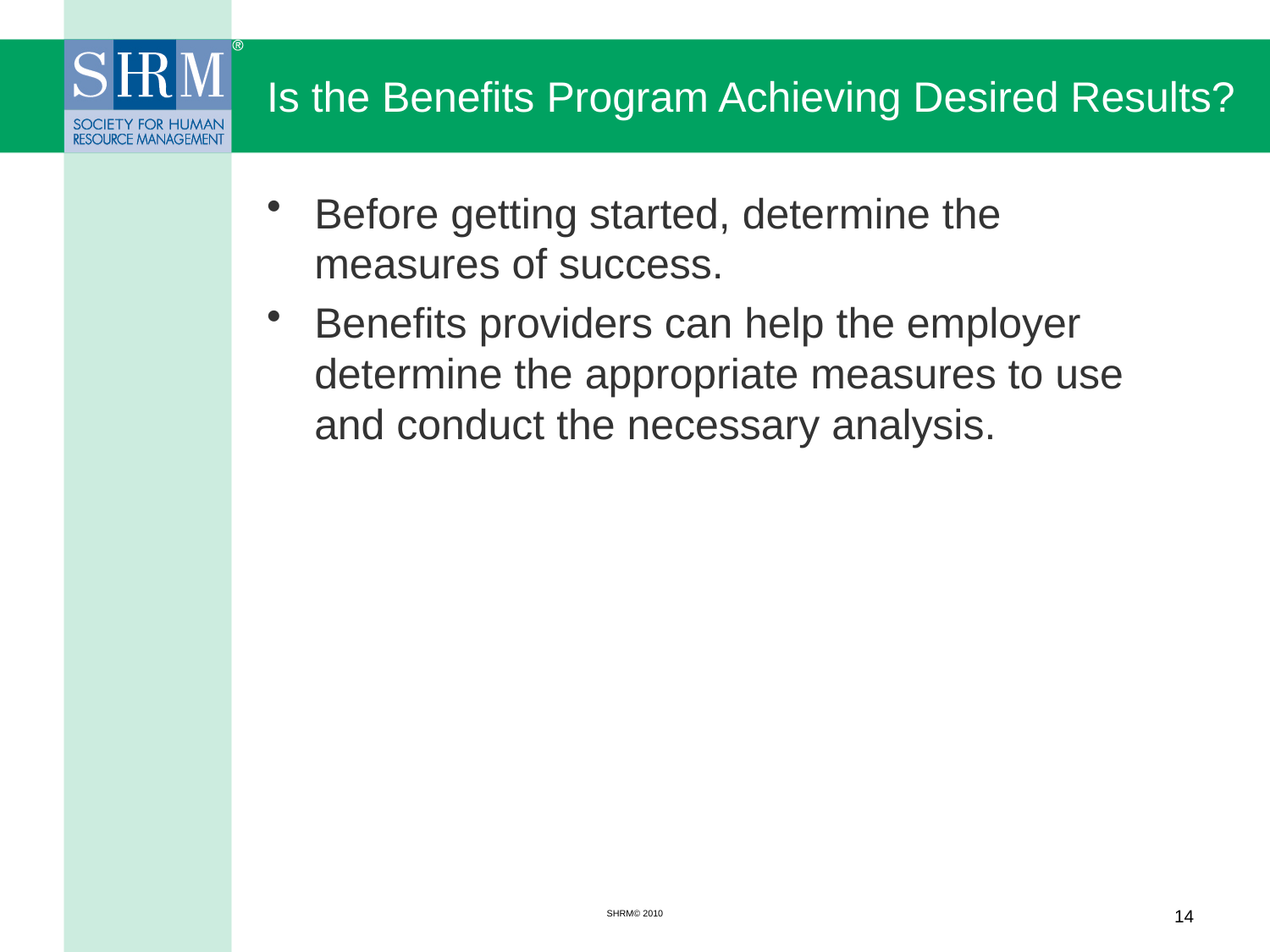

# Is the Benefits Program Achieving Desired Results?
Before getting started, determine the measures of success.
Benefits providers can help the employer determine the appropriate measures to use and conduct the necessary analysis.
SHRM© 2010
14